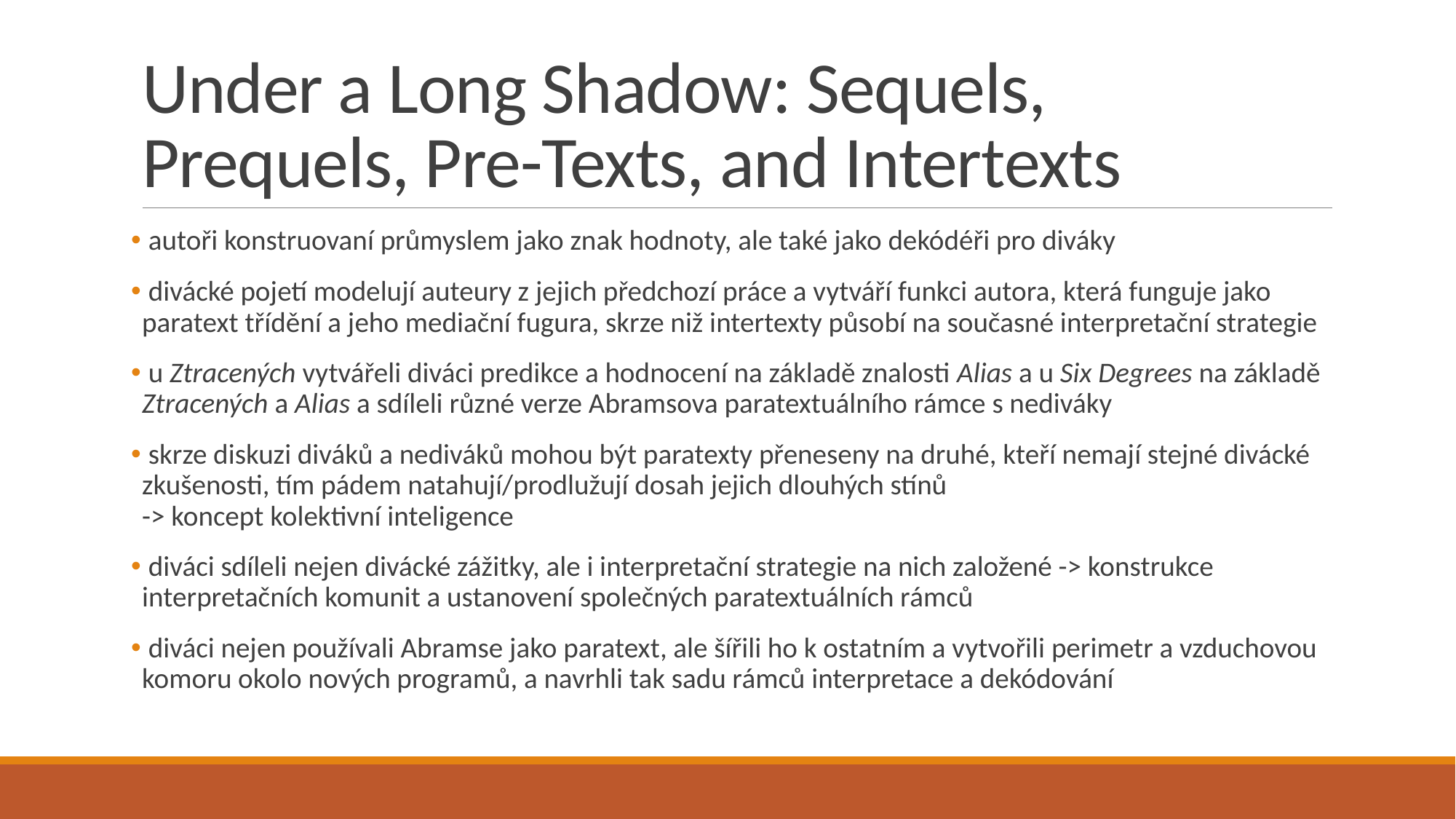

# Under a Long Shadow: Sequels, Prequels, Pre-Texts, and Intertexts
 autoři konstruovaní průmyslem jako znak hodnoty, ale také jako dekódéři pro diváky
 divácké pojetí modelují auteury z jejich předchozí práce a vytváří funkci autora, která funguje jako paratext třídění a jeho mediační fugura, skrze niž intertexty působí na současné interpretační strategie
 u Ztracených vytvářeli diváci predikce a hodnocení na základě znalosti Alias a u Six Degrees na základě Ztracených a Alias a sdíleli různé verze Abramsova paratextuálního rámce s nediváky
 skrze diskuzi diváků a nediváků mohou být paratexty přeneseny na druhé, kteří nemají stejné divácké zkušenosti, tím pádem natahují/prodlužují dosah jejich dlouhých stínů
-> koncept kolektivní inteligence
 diváci sdíleli nejen divácké zážitky, ale i interpretační strategie na nich založené -> konstrukce interpretačních komunit a ustanovení společných paratextuálních rámců
 diváci nejen používali Abramse jako paratext, ale šířili ho k ostatním a vytvořili perimetr a vzduchovou komoru okolo nových programů, a navrhli tak sadu rámců interpretace a dekódování